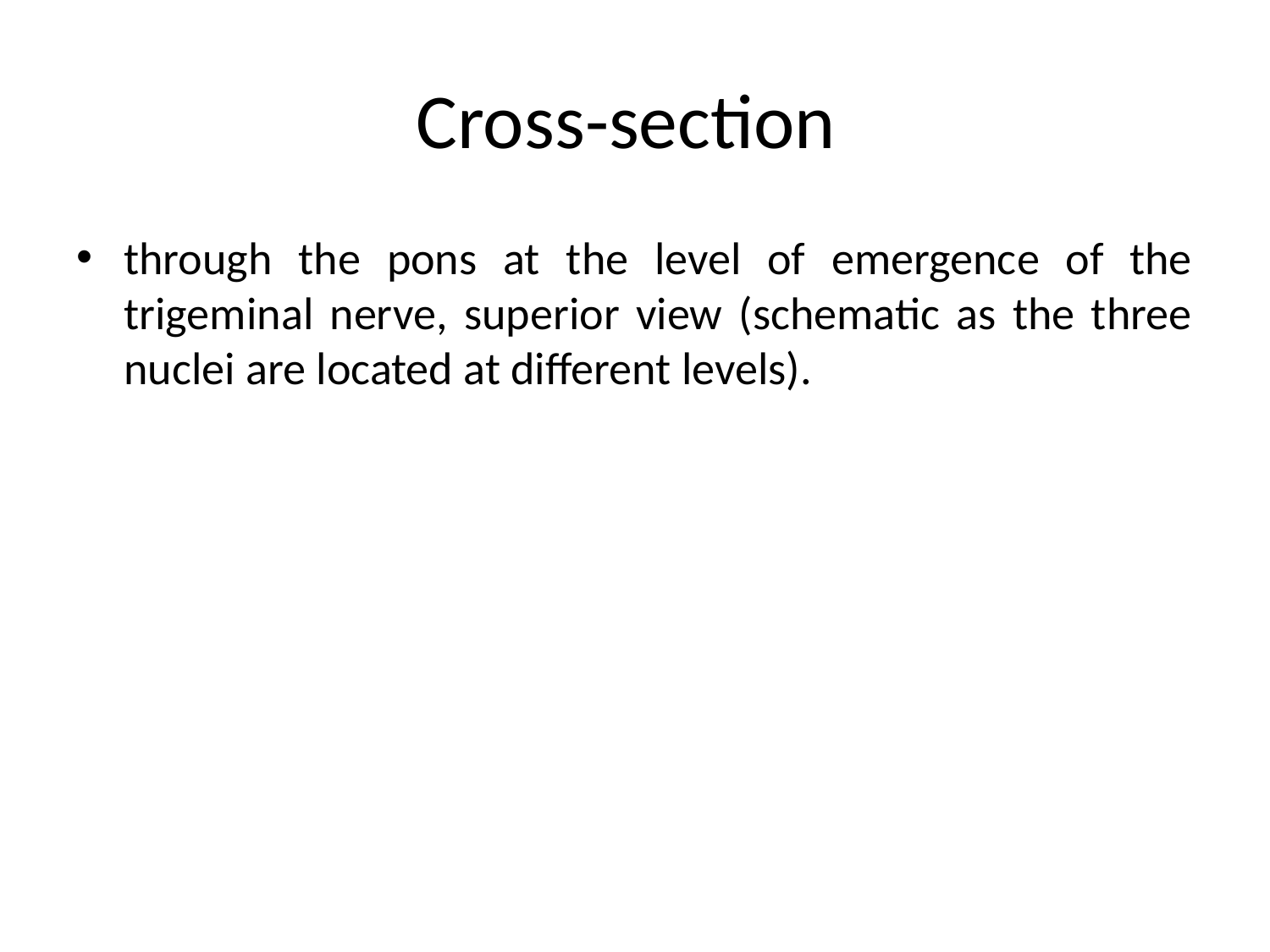

# Cross-section
through the pons at the level of emergence of the trigeminal nerve, superior view (schematic as the three nuclei are located at different levels).